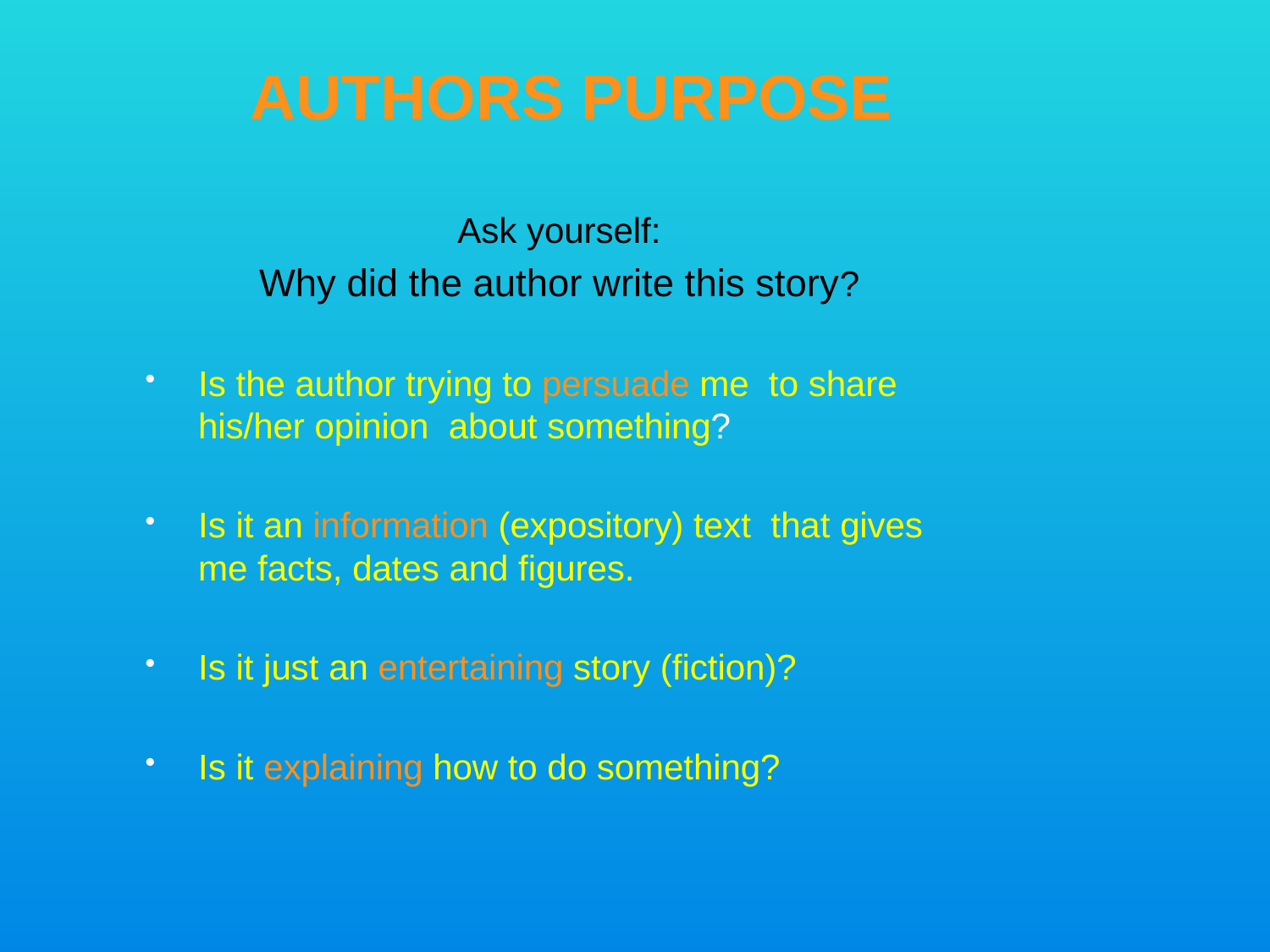

Authors Purpose
Ask yourself:
Why did the author write this story?

Is the author trying to persuade me  to share his/her opinion  about something?

Is it an information (expository) text  that gives me facts, dates and figures.

Is it just an entertaining story (fiction)?

Is it explaining how to do something?